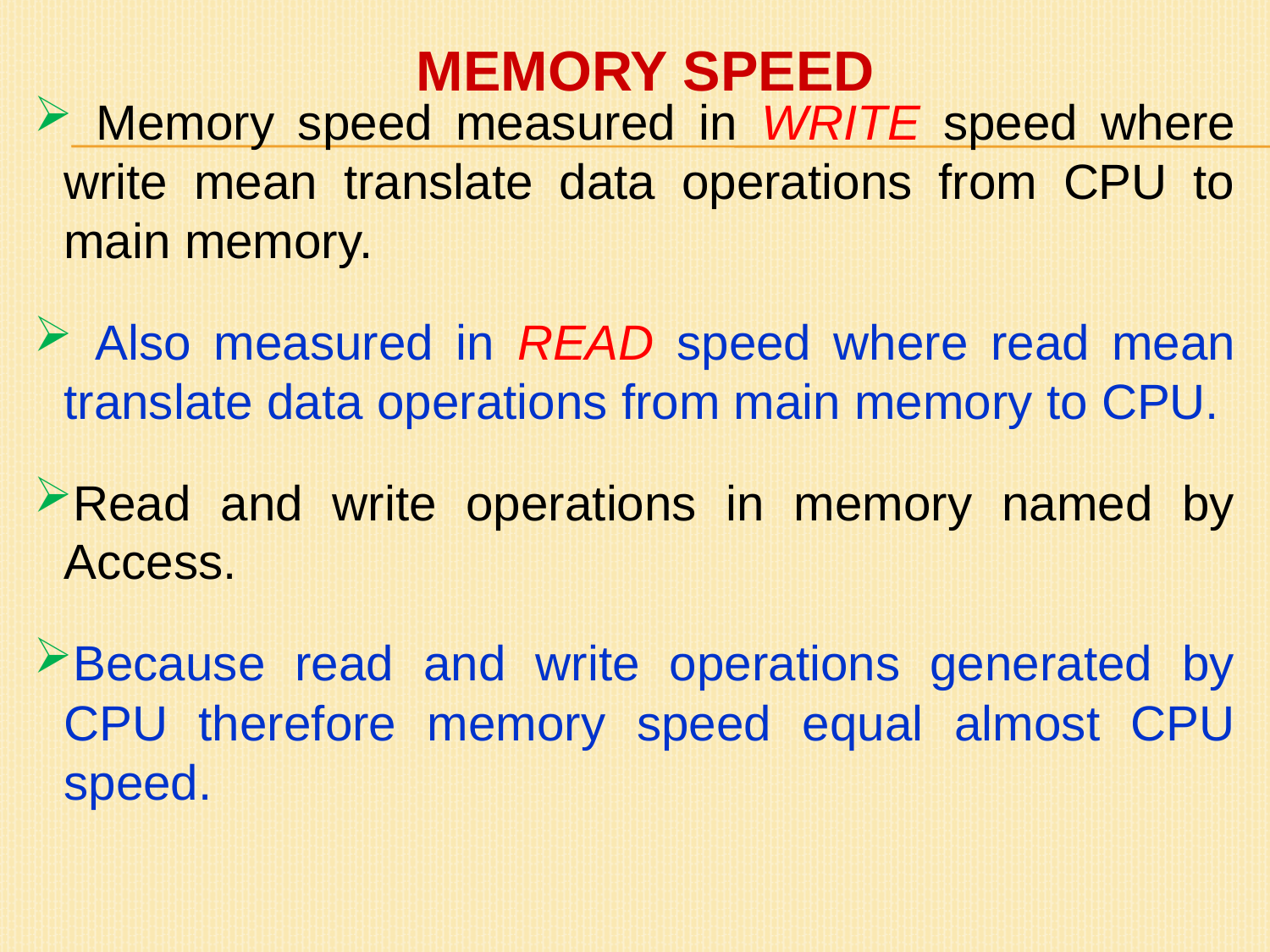

Memory speed
 Memory speed measured in WRITE speed where write mean translate data operations from CPU to main memory.
 Also measured in READ speed where read mean translate data operations from main memory to CPU.
Read and write operations in memory named by Access.
Because read and write operations generated by CPU therefore memory speed equal almost CPU speed.